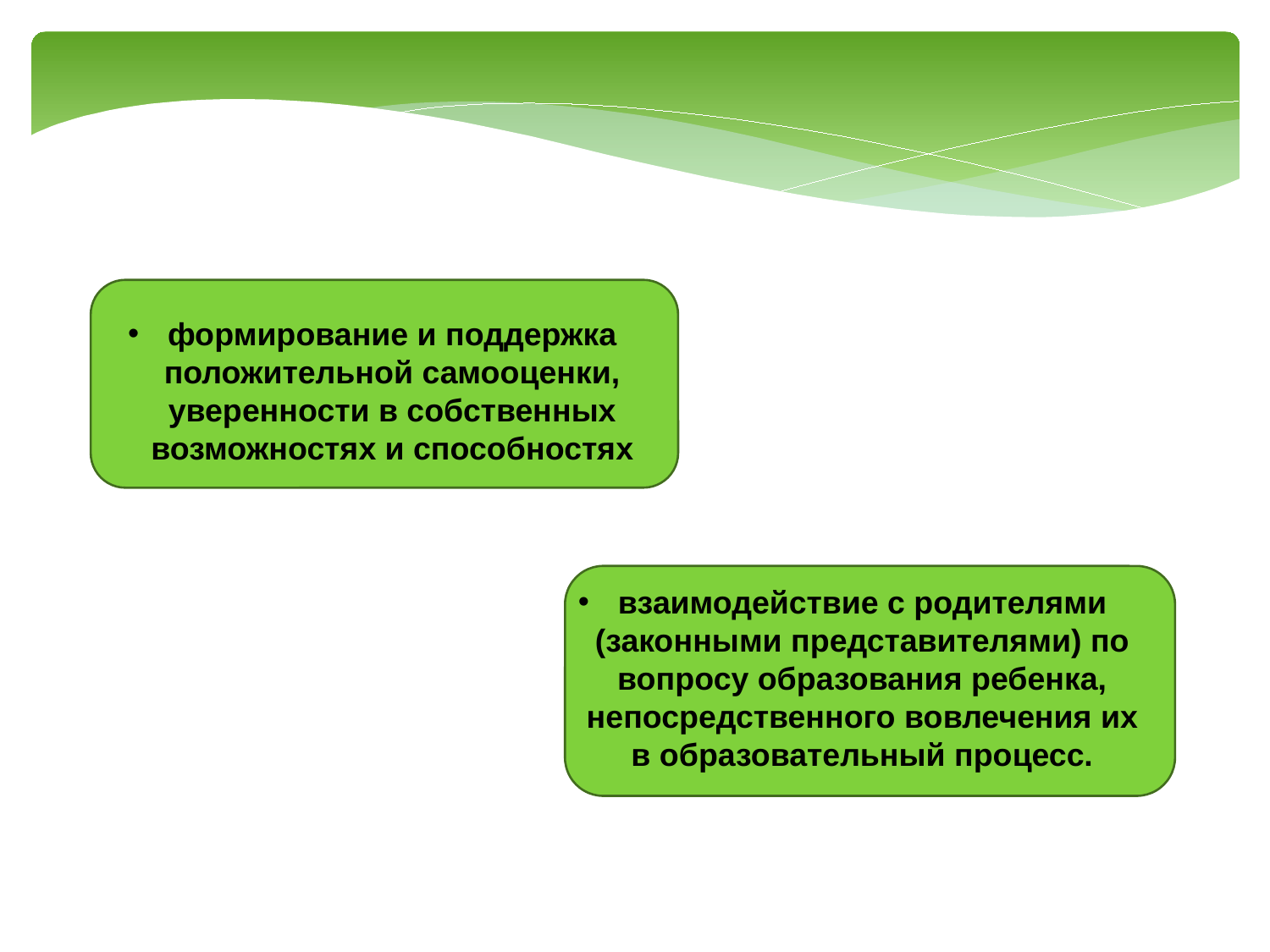

формирование и поддержка положительной самооценки, уверенности в собственных возможностях и способностях

взаимодействие с родителями (законными представителями) по вопросу образования ребенка, непосредственного вовлечения их в образовательный процесс.